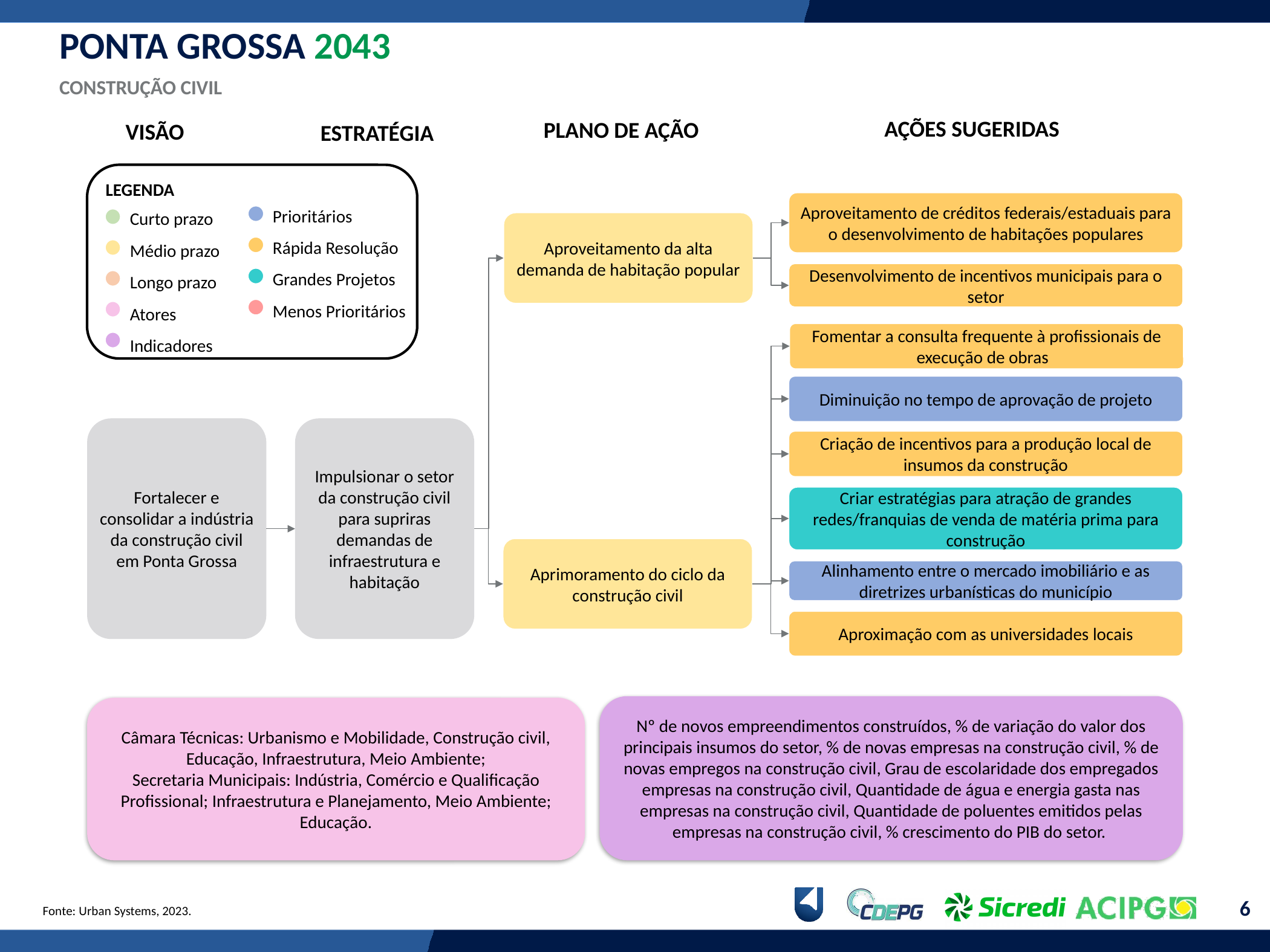

PONTA GROSSA 2043
CONSTRUÇÃO CIVIL
AÇÕES SUGERIDAS
PLANO DE AÇÃO
VISÃO
ESTRATÉGIA
LEGENDA
Curto prazo
Médio prazo
Longo prazo
Atores
Indicadores

Prioritários
Rápida Resolução
Grandes Projetos
Menos Prioritários
Aproveitamento de créditos federais/estaduais para o desenvolvimento de habitações populares
Aproveitamento da alta demanda de habitação popular
Desenvolvimento de incentivos municipais para o setor
Fomentar a consulta frequente à profissionais de execução de obras
Diminuição no tempo de aprovação de projeto
Impulsionar o setor da construção civil para supriras demandas de infraestrutura e habitação
Fortalecer e consolidar a indústria da construção civil em Ponta Grossa
Criação de incentivos para a produção local de insumos da construção
Criar estratégias para atração de grandes redes/franquias de venda de matéria prima para construção
Aprimoramento do ciclo da construção civil
Alinhamento entre o mercado imobiliário e as diretrizes urbanísticas do município
Aproximação com as universidades locais
Nº de novos empreendimentos construídos, % de variação do valor dos principais insumos do setor, % de novas empresas na construção civil, % de novas empregos na construção civil, Grau de escolaridade dos empregados empresas na construção civil, Quantidade de água e energia gasta nas empresas na construção civil, Quantidade de poluentes emitidos pelas empresas na construção civil, % crescimento do PIB do setor.
Câmara Técnicas: Urbanismo e Mobilidade, Construção civil, Educação, Infraestrutura, Meio Ambiente;
Secretaria Municipais: Indústria, Comércio e Qualificação Profissional; Infraestrutura e Planejamento, Meio Ambiente; Educação.
Fonte: Urban Systems, 2023.